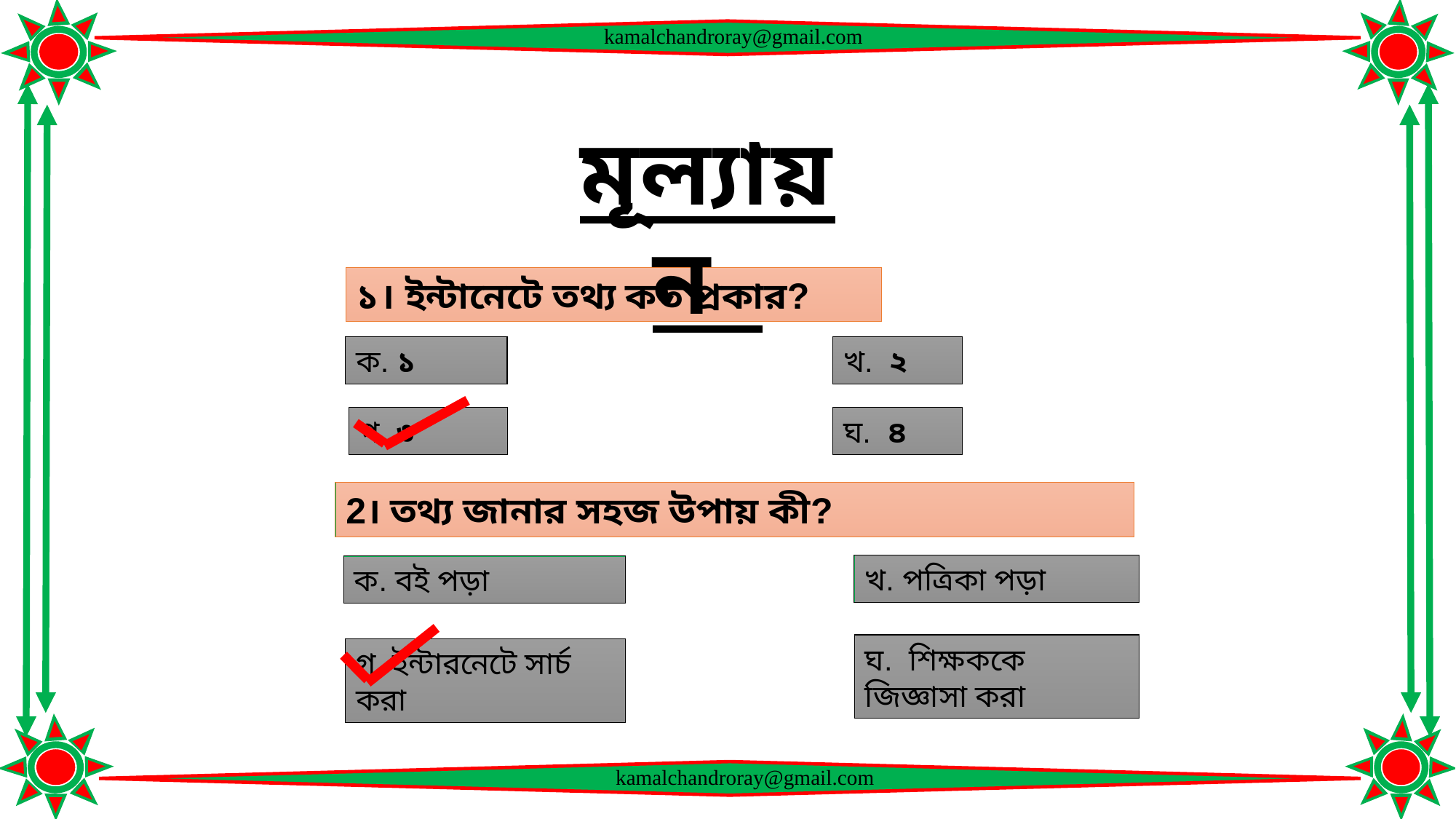

kamalchandroray@gmail.com
kamalchandroray@gmail.com
মূল্যায়ন
১। ইন্টানেটে তথ্য কত প্রকার?
ক. ১
খ.  ২
ঘ.  ৪
গ. ৩
2। তথ্য জানার সহজ উপায় কী?
খ. পত্রিকা পড়া
ক. বই পড়া
ঘ.  শিক্ষককে জিজ্ঞাসা করা
গ. ইন্টারনেটে সার্চ করা